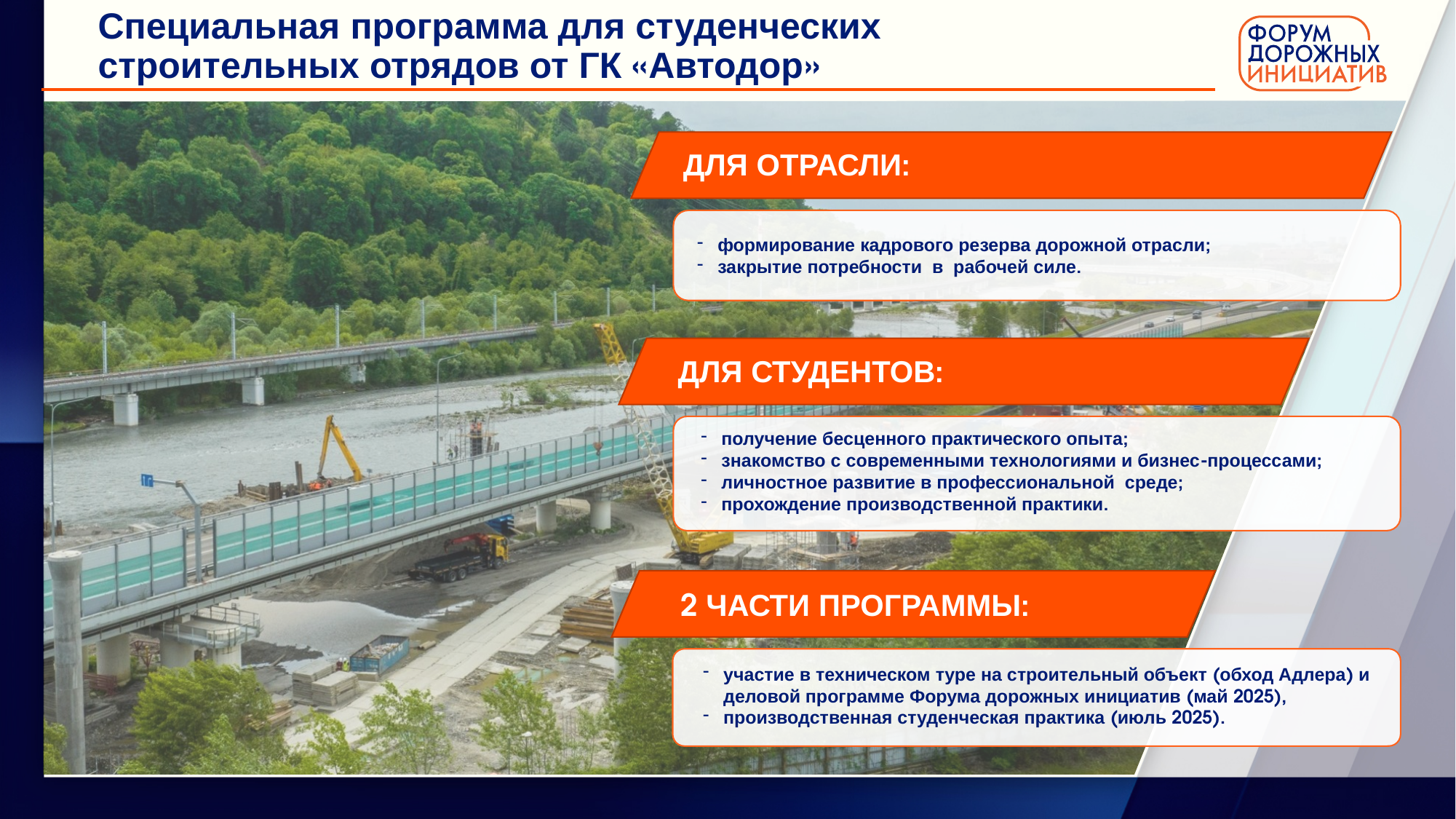

Специальная программа для студенческих строительных отрядов от ГК «Автодор»

ДЛЯ ОТРАСЛИ:

формирование кадрового резерва дорожной отрасли;
закрытие потребности  в  рабочей силе.

ДЛЯ СТУДЕНТОВ:

получение бесценного практического опыта;
знакомство с современными технологиями и бизнес-процессами;
личностное развитие в профессиональной  среде;
прохождение производственной практики.

2 ЧАСТИ ПРОГРАММЫ:

участие в техническом туре на строительный объект (обход Адлера) и деловой программе Форума дорожных инициатив (май 2025),
производственная студенческая практика (июль 2025).